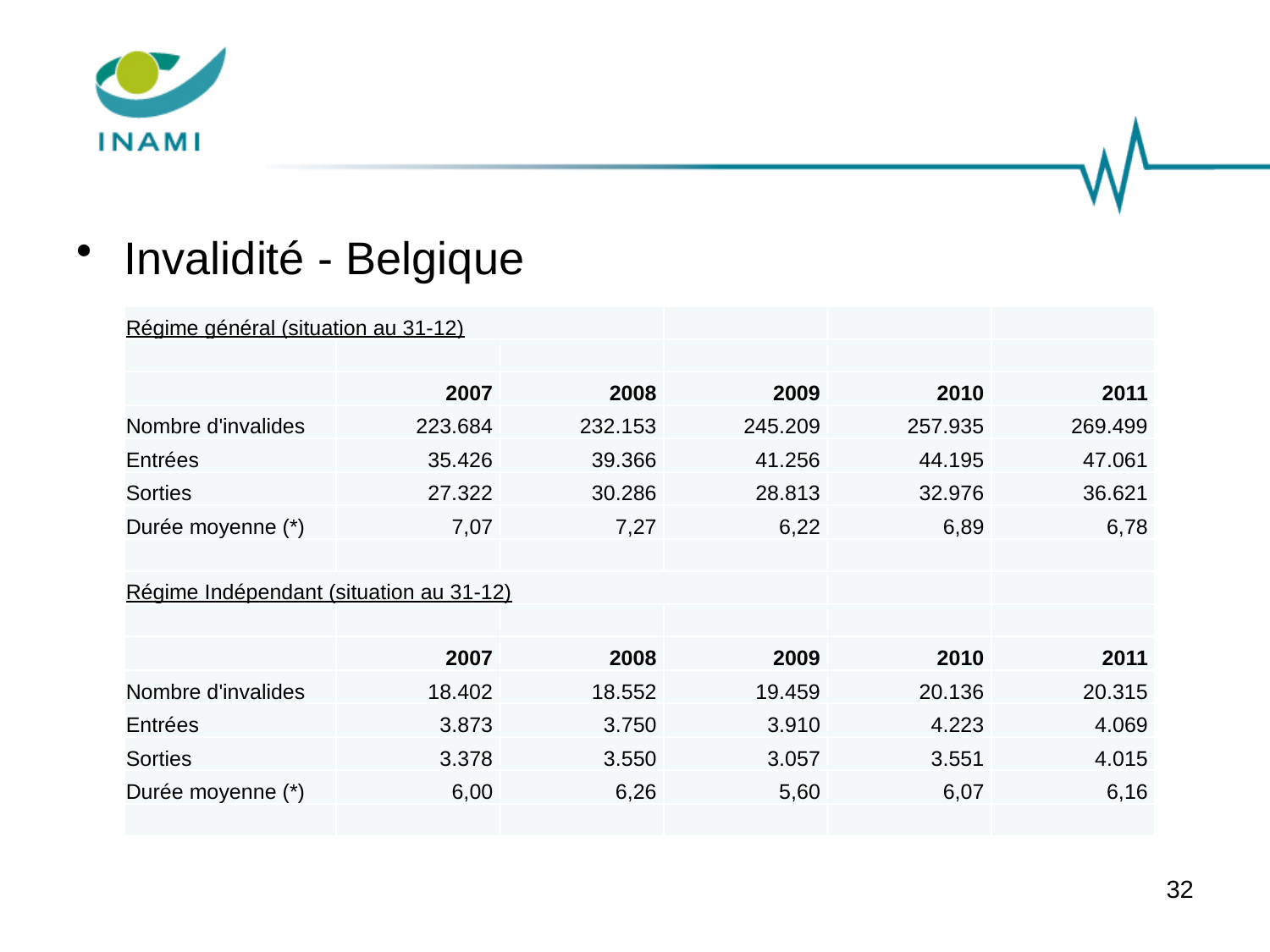

Invalidité - Belgique

| Régime général (situation au 31-12) |  |  |  |  |  |
| --- | --- | --- | --- | --- | --- |
|  |  |  |  |  |  |
|  | 2007 | 2008 | 2009 | 2010 | 2011 |
| Nombre d'invalides | 223.684 | 232.153 | 245.209 | 257.935 | 269.499 |
| Entrées | 35.426 | 39.366 | 41.256 | 44.195 | 47.061 |
| Sorties | 27.322 | 30.286 | 28.813 | 32.976 | 36.621 |
| Durée moyenne (\*) | 7,07 | 7,27 | 6,22 | 6,89 | 6,78 |
|  |  |  |  |  |  |
| Régime Indépendant (situation au 31-12) |  |  |  |  |  |
|  |  |  |  |  |  |
|  | 2007 | 2008 | 2009 | 2010 | 2011 |
| Nombre d'invalides | 18.402 | 18.552 | 19.459 | 20.136 | 20.315 |
| Entrées | 3.873 | 3.750 | 3.910 | 4.223 | 4.069 |
| Sorties | 3.378 | 3.550 | 3.057 | 3.551 | 4.015 |
| Durée moyenne (\*) | 6,00 | 6,26 | 5,60 | 6,07 | 6,16 |
|  |  |  |  |  |  |
32